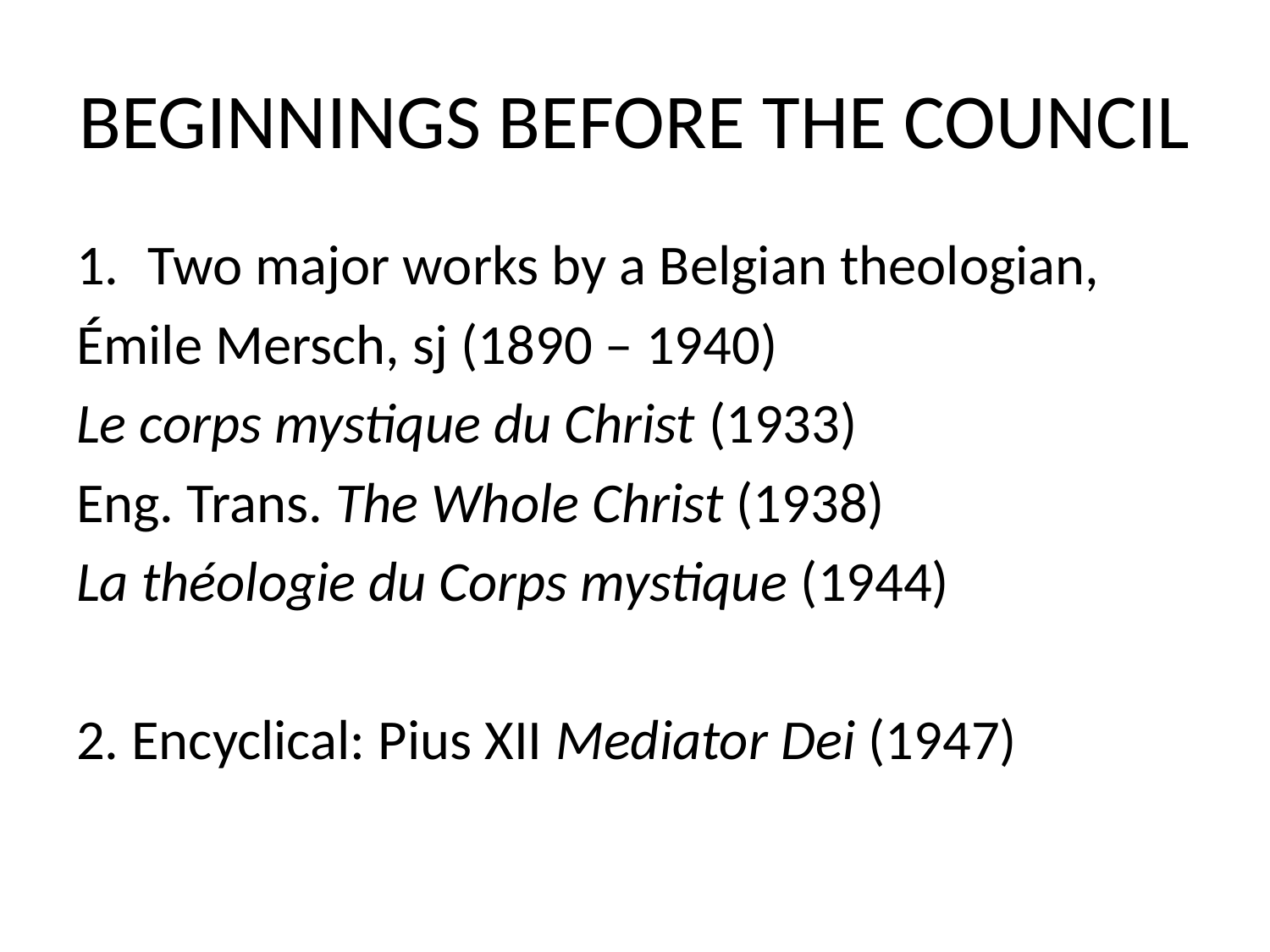

# BEGINNINGS BEFORE THE COUNCIL
Two major works by a Belgian theologian,
Émile Mersch, sj (1890 – 1940)
Le corps mystique du Christ (1933)
Eng. Trans. The Whole Christ (1938)
La théologie du Corps mystique (1944)

2. Encyclical: Pius XII Mediator Dei (1947)